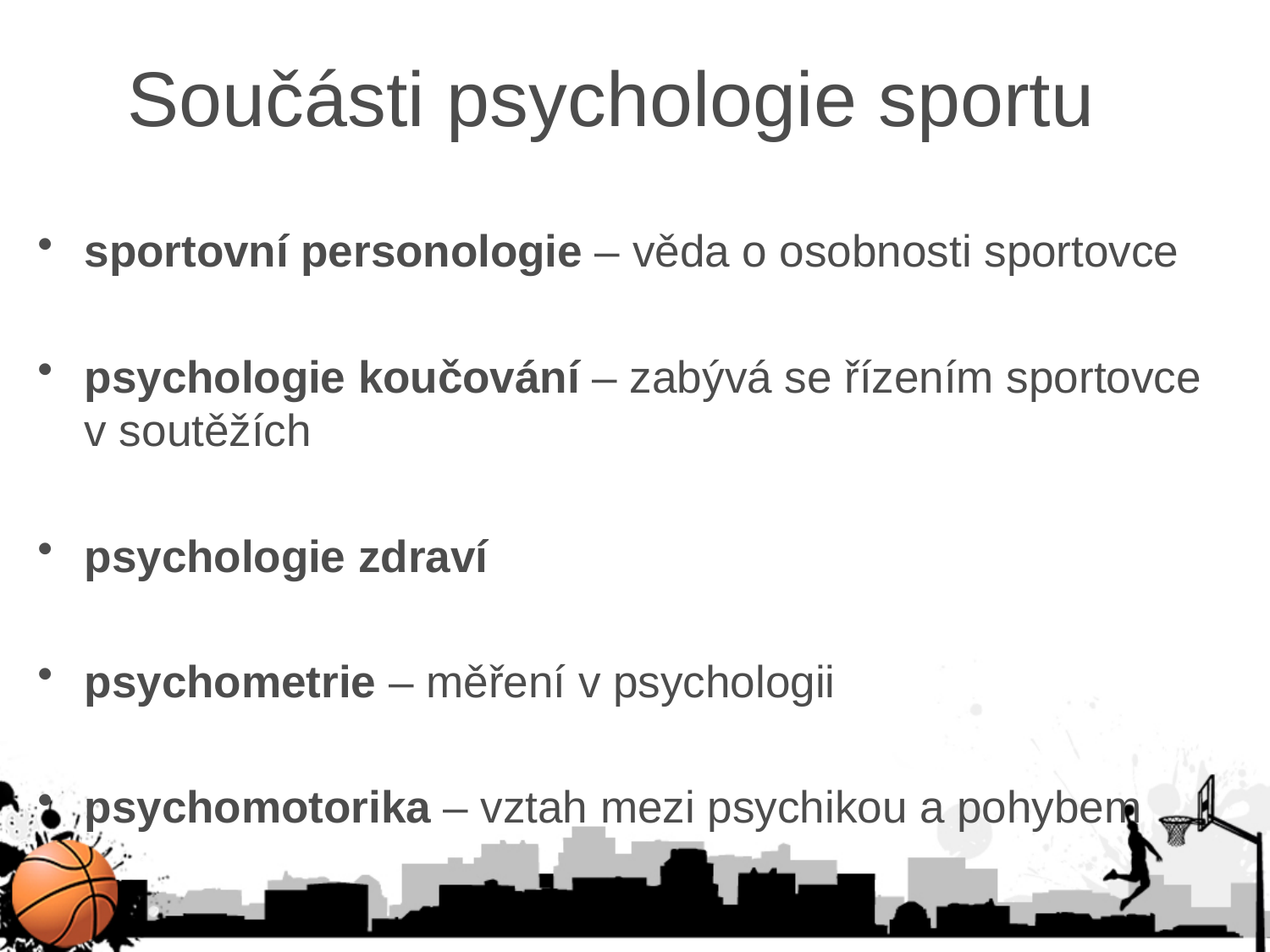

# Součásti psychologie sportu
sportovní personologie – věda o osobnosti sportovce

psychologie koučování – zabývá se řízením sportovce v soutěžích

psychologie zdraví

psychometrie – měření v psychologii

psychomotorika – vztah mezi psychikou a pohybem